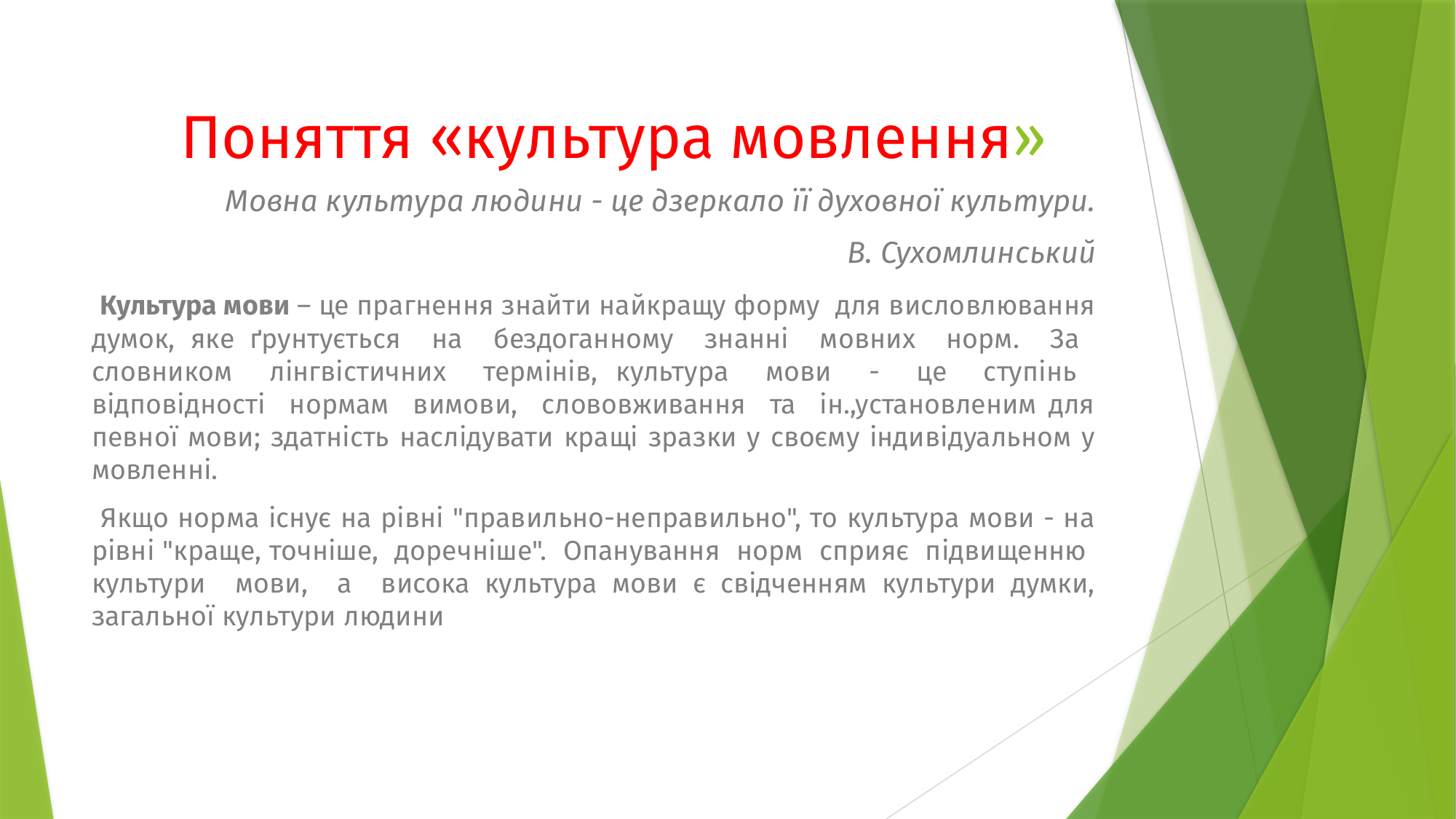

# Поняття «культура мовлення»
Мовна культура людини - це дзеркало її духовної культури.
В. Сухомлинський
 Культура мови – це прагнення знайти найкращу форму  для висловлювання думок, яке ґрунтується  на  бездоганному  знанні  мовних  норм.  За  словником  лінгвістичних  термінів, культура  мови  -  це  ступінь  відповідності  нормам  вимови,  слововживання  та  ін.,установленим для певної мови; здатність наслідувати кращі зразки у своєму індивідуальном у мовленні.
 Якщо норма існує на рівні "правильно-неправильно", то культура мови - на рівні "краще, точніше,  доречніше".  Опанування  норм  сприяє  підвищенню  культури  мови,  а  висока культура мови є свідченням культури думки, загальної культури людини